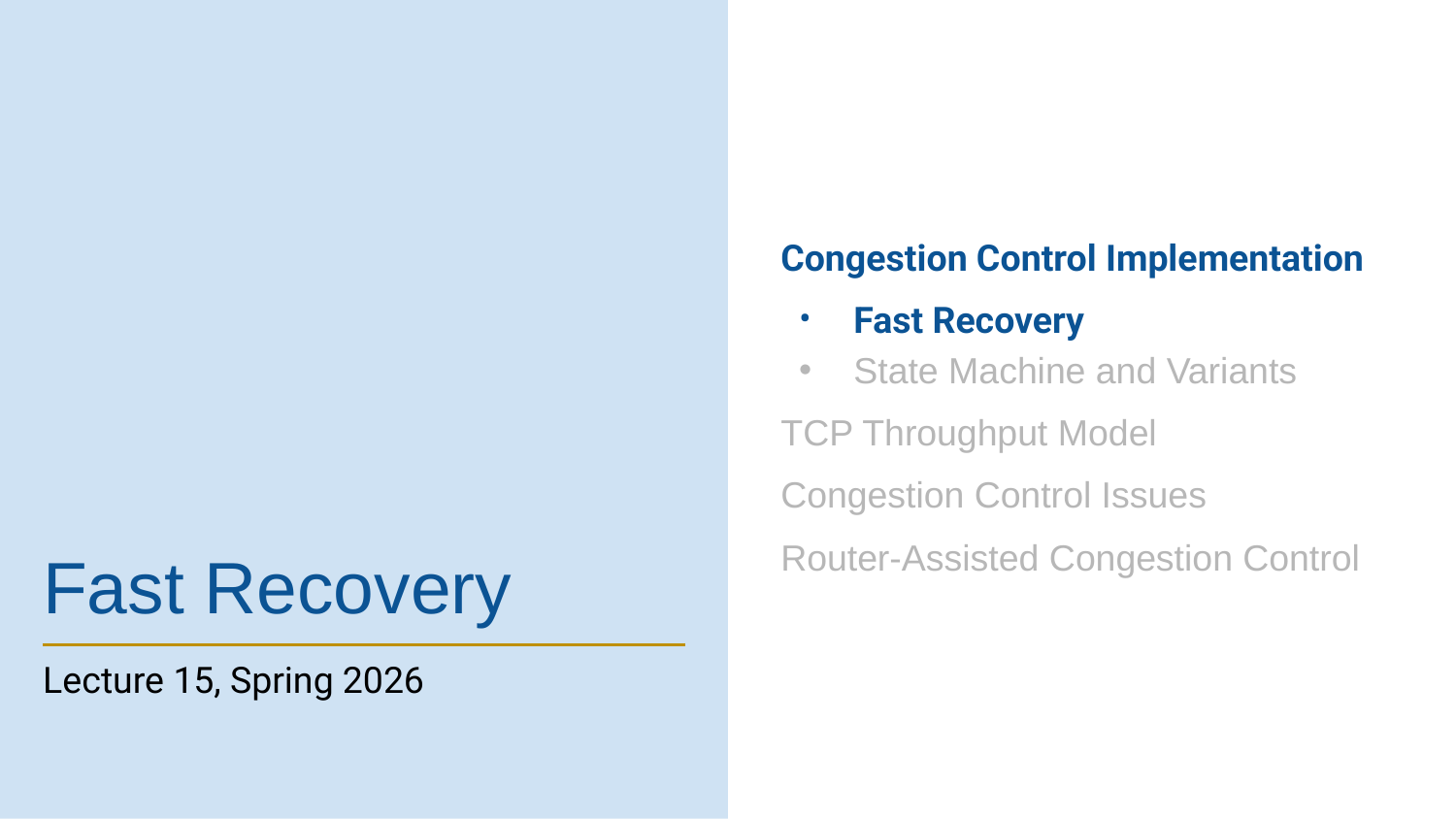

Congestion Control Implementation
Fast Recovery
State Machine and Variants
TCP Throughput Model
Congestion Control Issues
Router-Assisted Congestion Control
# Fast Recovery
Lecture 15, Spring 2026